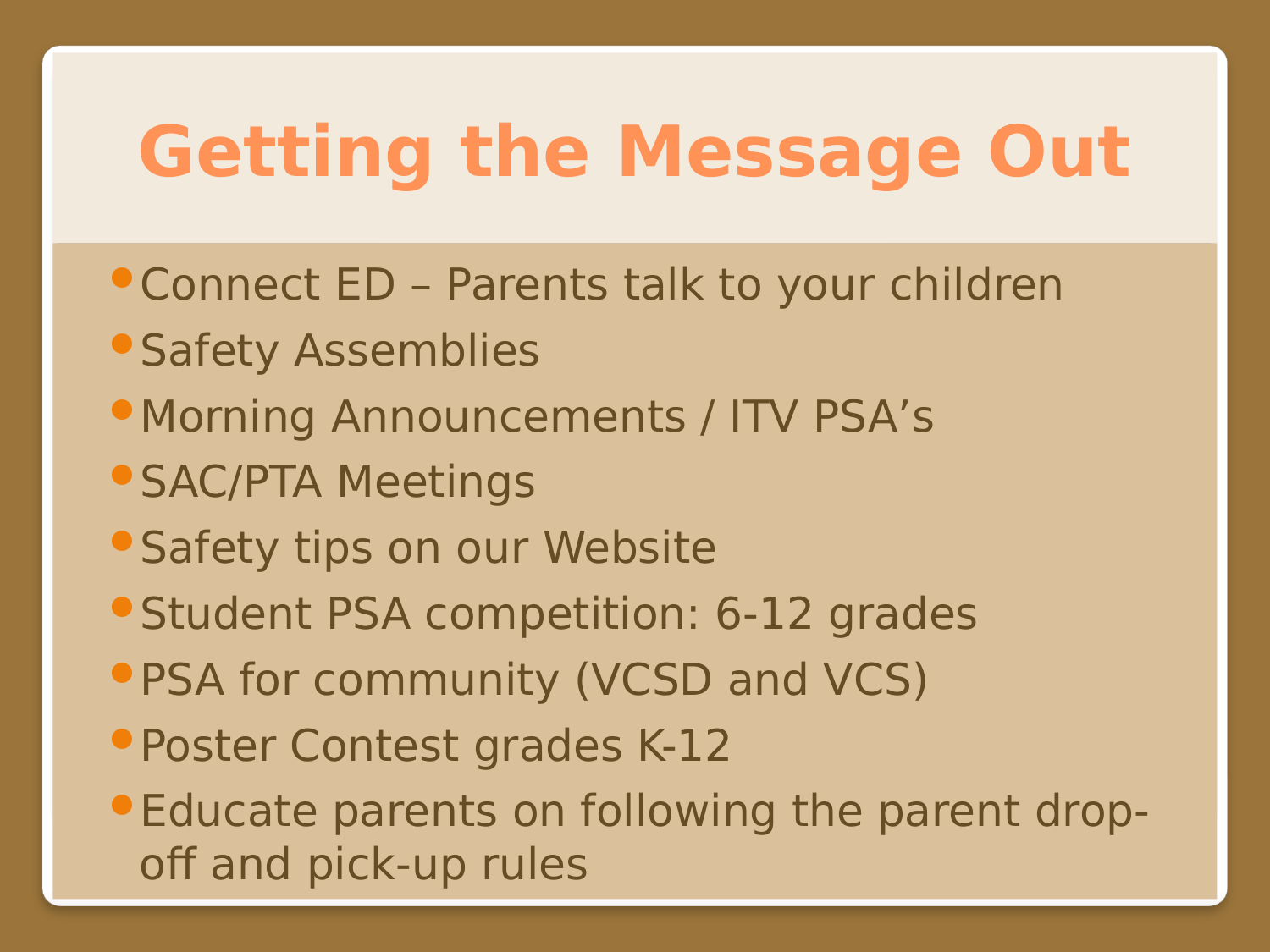

# Getting the Message Out
Connect ED – Parents talk to your children
Safety Assemblies
Morning Announcements / ITV PSA’s
SAC/PTA Meetings
Safety tips on our Website
Student PSA competition: 6-12 grades
PSA for community (VCSD and VCS)
Poster Contest grades K-12
Educate parents on following the parent drop-off and pick-up rules